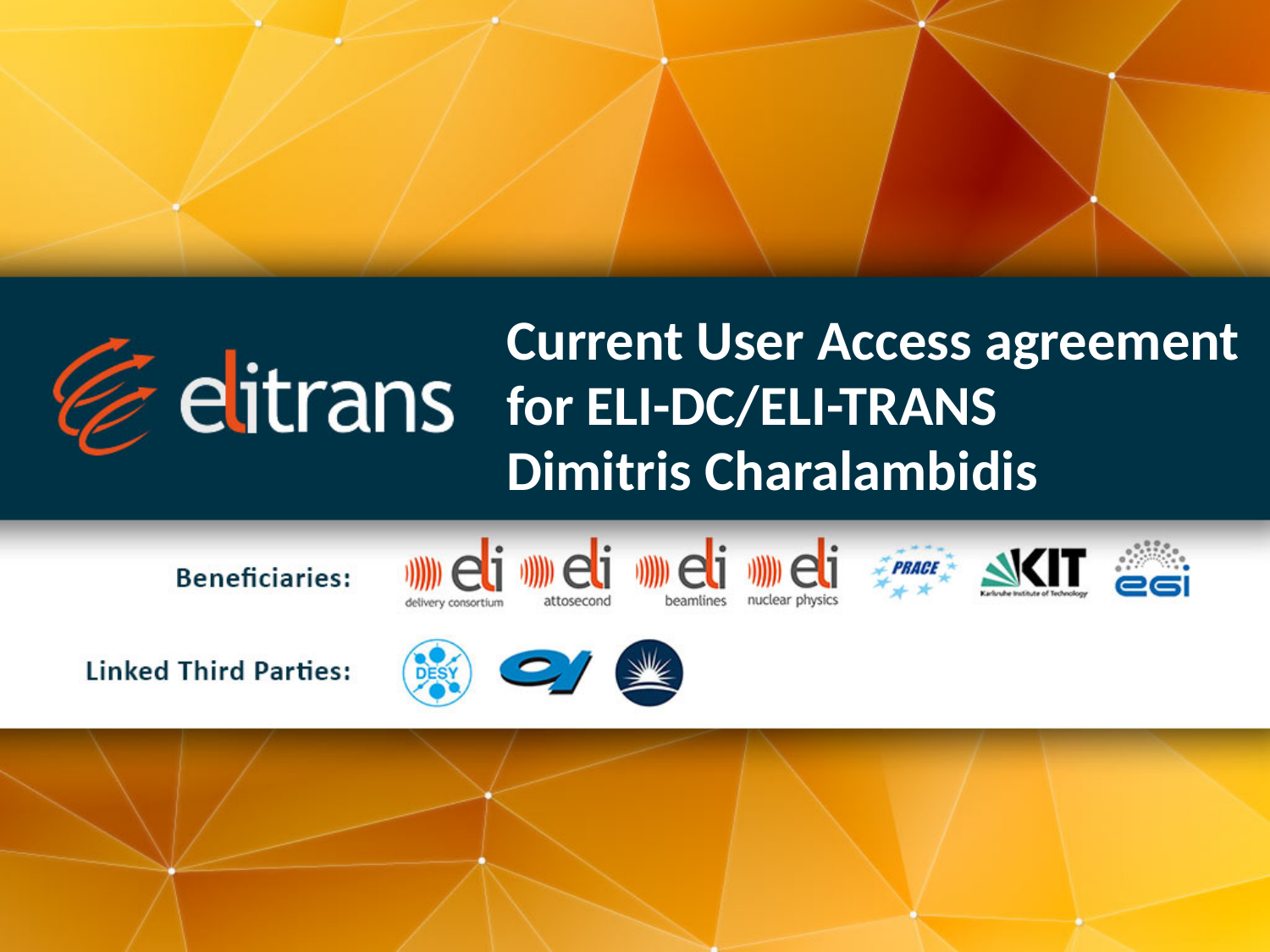

Current User Access agreement for ELI-DC/ELI-TRANS
Dimitris Charalambidis